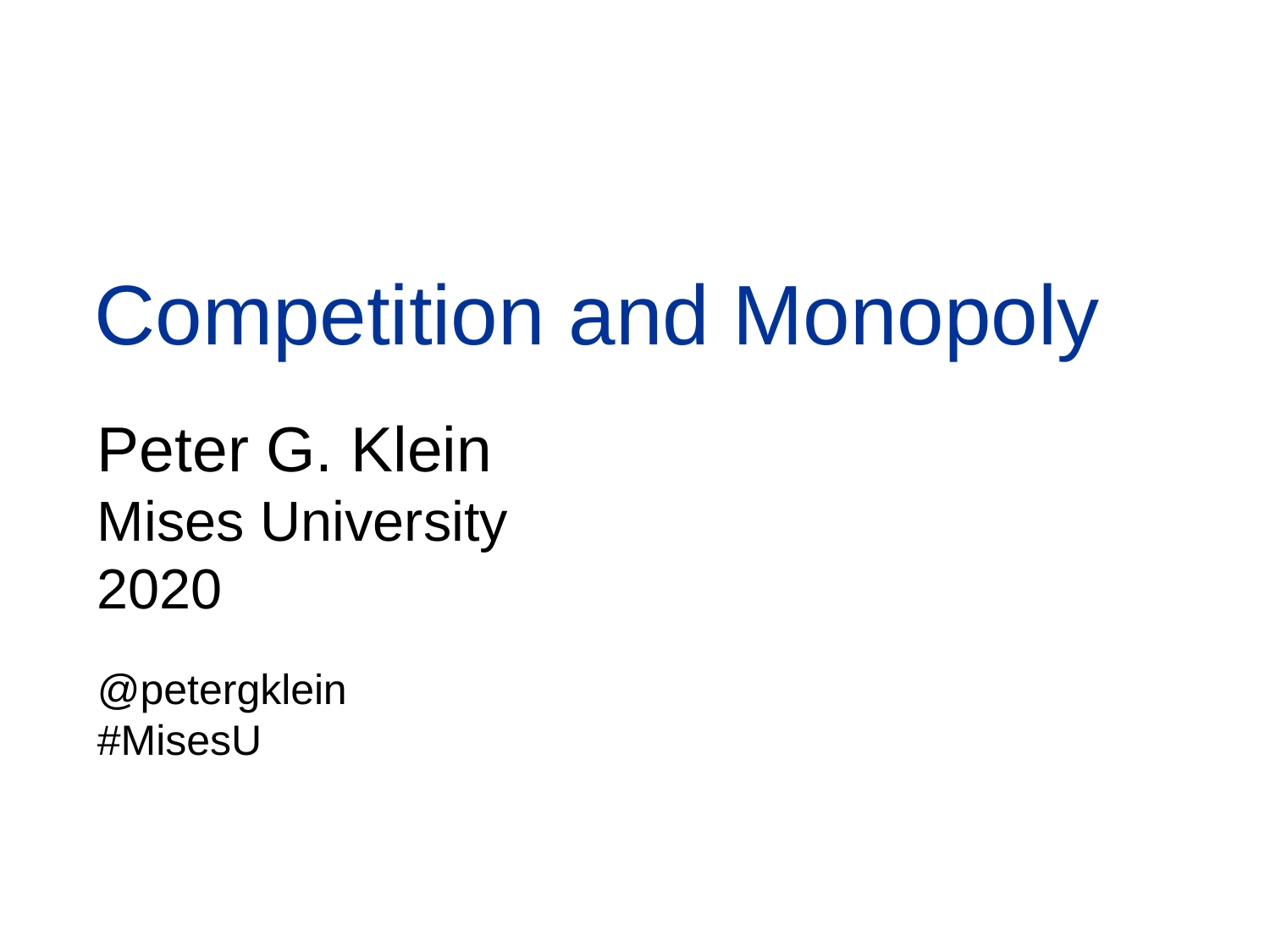

Competition and Monopoly
Peter G. Klein
Mises University
2020
@petergklein
#MisesU